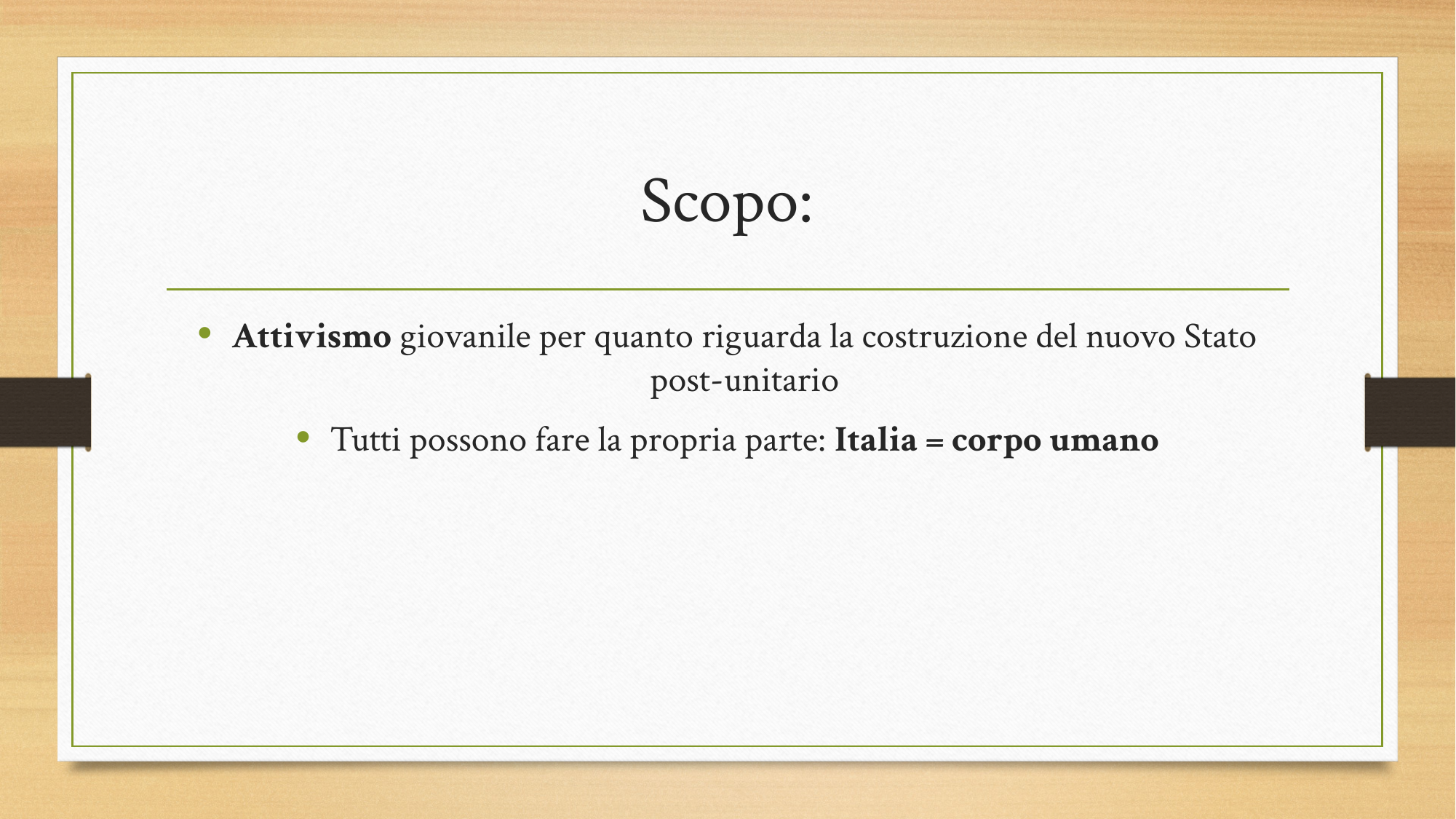

# Scopo:
Attivismo giovanile per quanto riguarda la costruzione del nuovo Stato post-unitario
Tutti possono fare la propria parte: Italia = corpo umano